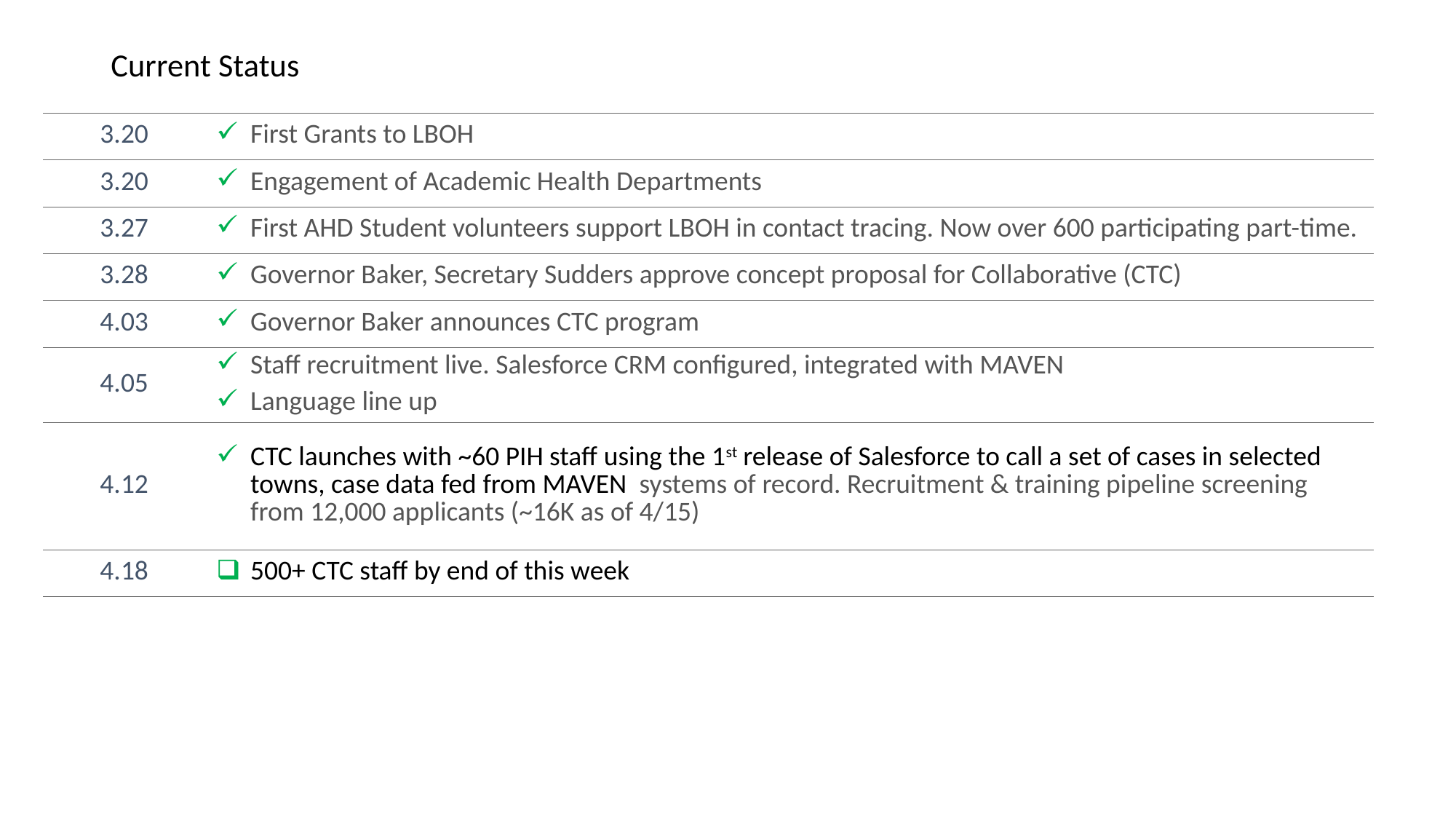

# Current Status
| 3.20 | First Grants to LBOH |
| --- | --- |
| 3.20 | Engagement of Academic Health Departments |
| 3.27 | First AHD Student volunteers support LBOH in contact tracing. Now over 600 participating part-time. |
| 3.28 | Governor Baker, Secretary Sudders approve concept proposal for Collaborative (CTC) |
| 4.03 | Governor Baker announces CTC program |
| 4.05 | Staff recruitment live. Salesforce CRM configured, integrated with MAVEN Language line up |
| 4.12 | CTC launches with ~60 PIH staff using the 1st release of Salesforce to call a set of cases in selected towns, case data fed from MAVEN systems of record. Recruitment & training pipeline screening from 12,000 applicants (~16K as of 4/15) |
| 4.18 | 500+ CTC staff by end of this week |